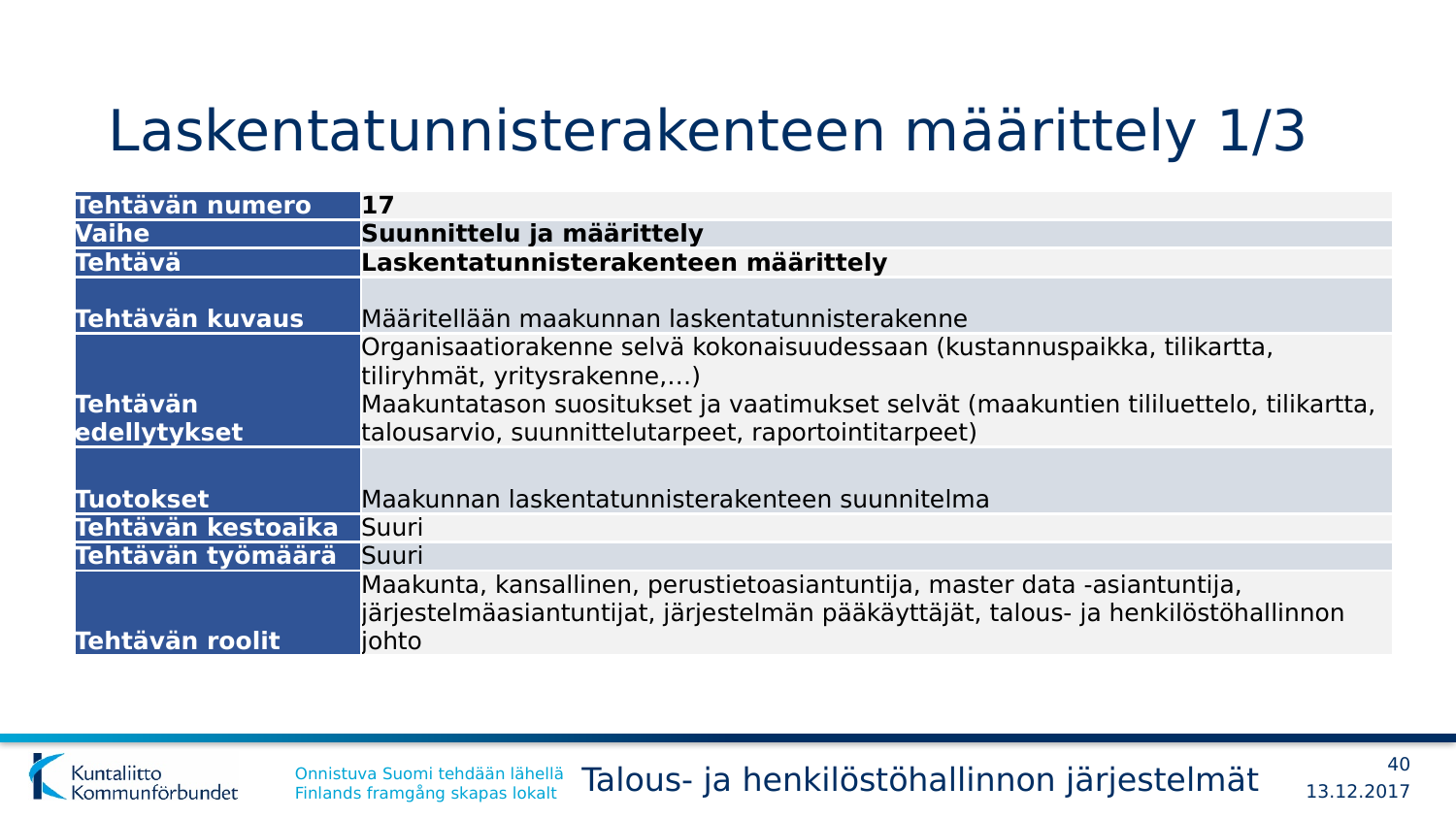

# Laskentatunnisterakenteen määrittely 1/3
| Tehtävän numero | 17 |
| --- | --- |
| Vaihe | Suunnittelu ja määrittely |
| Tehtävä | Laskentatunnisterakenteen määrittely |
| Tehtävän kuvaus | Määritellään maakunnan laskentatunnisterakenne |
| Tehtävän edellytykset | Organisaatiorakenne selvä kokonaisuudessaan (kustannuspaikka, tilikartta, tiliryhmät, yritysrakenne,…) Maakuntatason suositukset ja vaatimukset selvät (maakuntien tililuettelo, tilikartta, talousarvio, suunnittelutarpeet, raportointitarpeet) |
| Tuotokset | Maakunnan laskentatunnisterakenteen suunnitelma |
| Tehtävän kestoaika | Suuri |
| Tehtävän työmäärä | Suuri |
| Tehtävän roolit | Maakunta, kansallinen, perustietoasiantuntija, master data -asiantuntija, järjestelmäasiantuntijat, järjestelmän pääkäyttäjät, talous- ja henkilöstöhallinnon johto |
40
Talous- ja henkilöstöhallinnon järjestelmät
13.12.2017